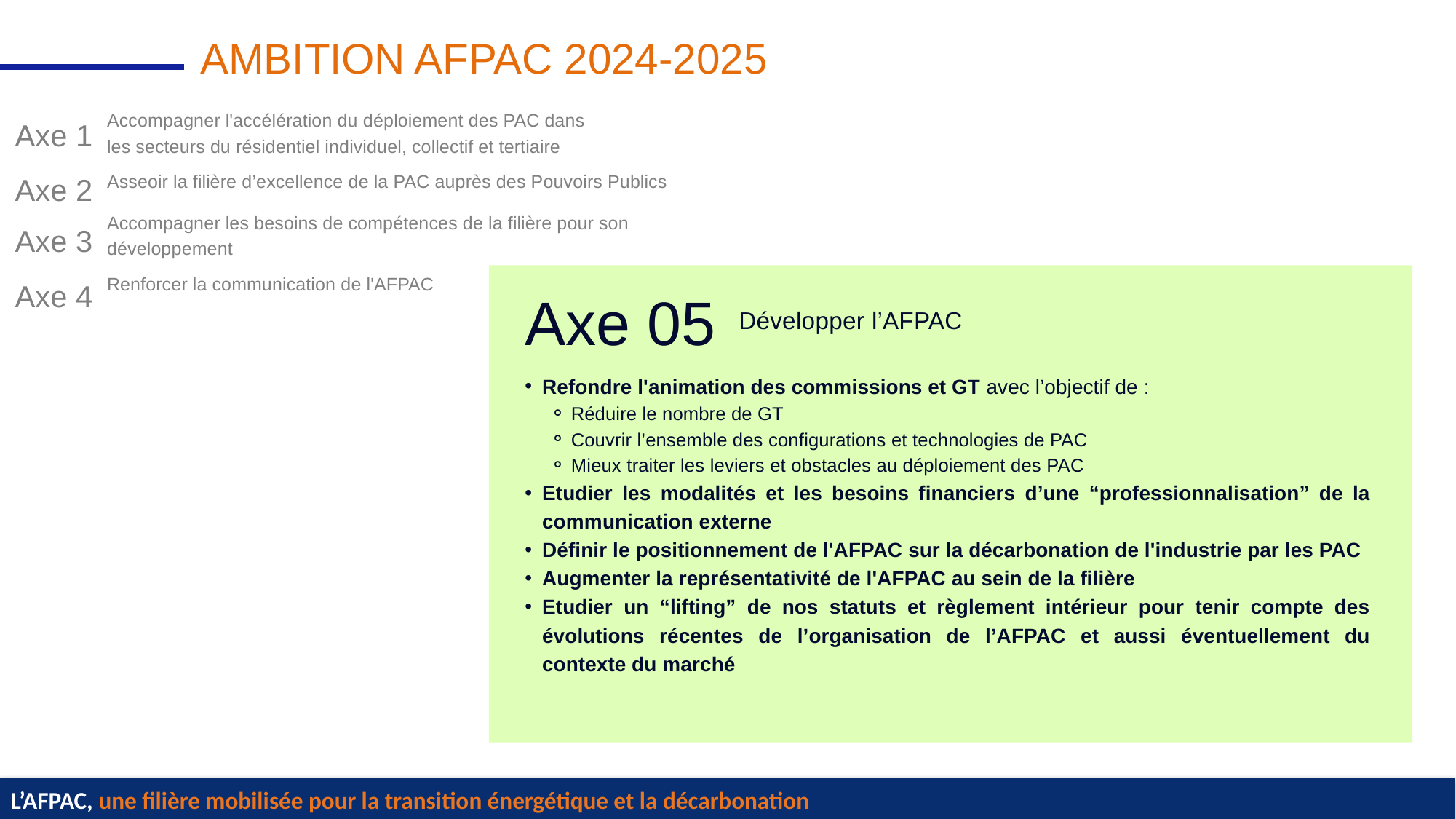

AMBITION AFPAC 2024-2025

Axe 1
Accompagner l'accélération du déploiement des PAC dans  les secteurs du résidentiel individuel, collectif et tertiaire
Axe 2
Asseoir la filière d’excellence de la PAC auprès des Pouvoirs Publics
Axe 3
Accompagner les besoins de compétences de la filière pour son développement
Axe 4

Renforcer la communication de l'AFPAC
Axe 05
Développer l’AFPAC
Refondre l'animation des commissions et GT avec l’objectif de :
Réduire le nombre de GT
Couvrir l’ensemble des configurations et technologies de PAC
Mieux traiter les leviers et obstacles au déploiement des PAC
Etudier les modalités et les besoins financiers d’une “professionnalisation” de la communication externe
Définir le positionnement de l'AFPAC sur la décarbonation de l'industrie par les PAC
Augmenter la représentativité de l'AFPAC au sein de la filière
Etudier un “lifting” de nos statuts et règlement intérieur pour tenir compte des évolutions récentes de l’organisation de l’AFPAC et aussi éventuellement du contexte du marché